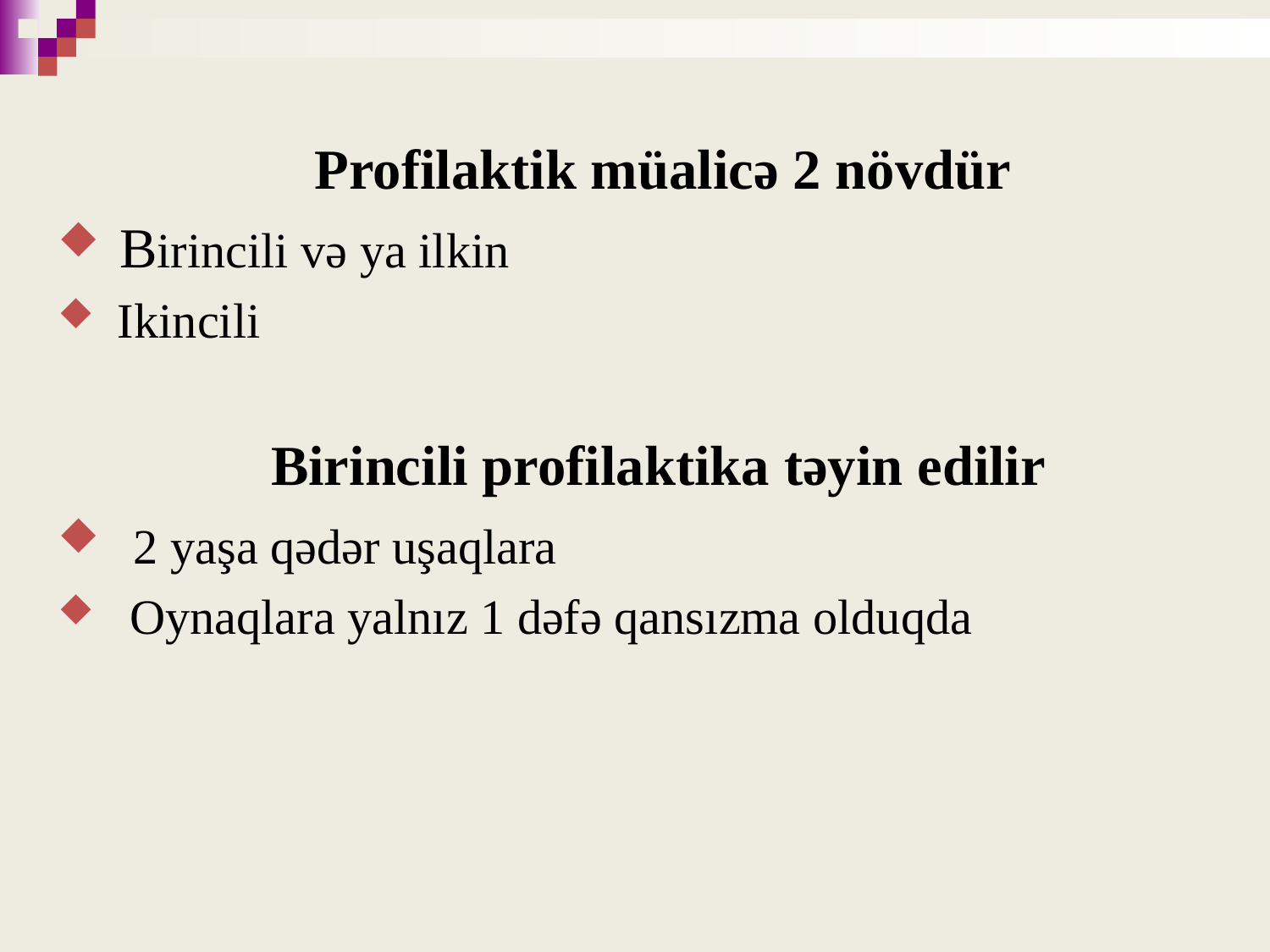

Profilaktik müalicə 2 növdür
 Birincili və ya ilkin
 Ikincili

      Birincili profilaktika təyin edilir
  2 yaşa qədər uşaqlara
  Oynaqlara yalnız 1 dəfə qansızma olduqda